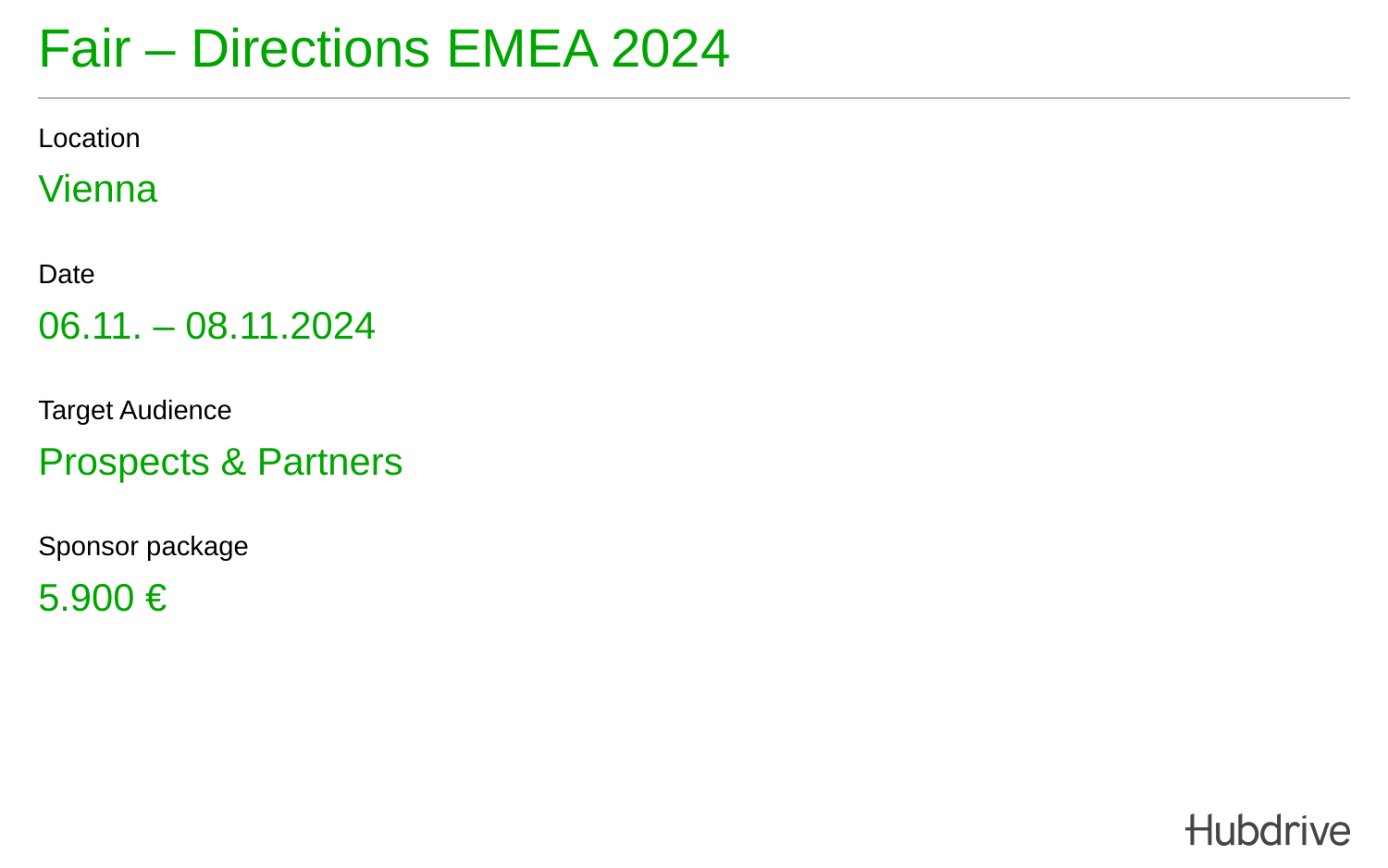

# Fair – Directions EMEA 2024
Location
Vienna

Date
06.11. – 08.11.2024

Target Audience
Prospects & Partners

Sponsor package
5.900 €